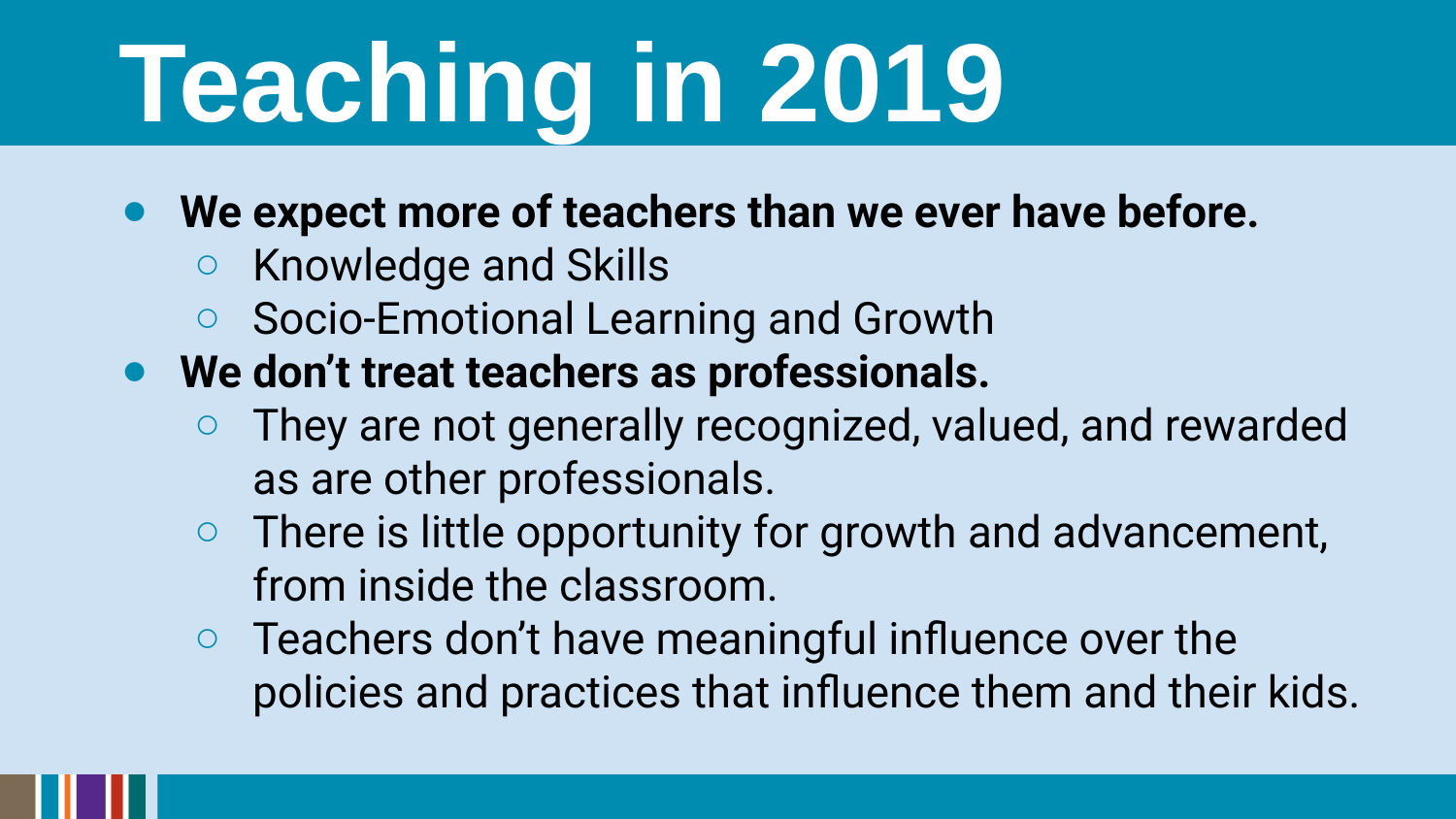

# Teaching in 2019
We expect more of teachers than we ever have before.
Knowledge and Skills
Socio-Emotional Learning and Growth
We don’t treat teachers as professionals.
They are not generally recognized, valued, and rewarded as are other professionals.
There is little opportunity for growth and advancement, from inside the classroom.
Teachers don’t have meaningful influence over the policies and practices that influence them and their kids.